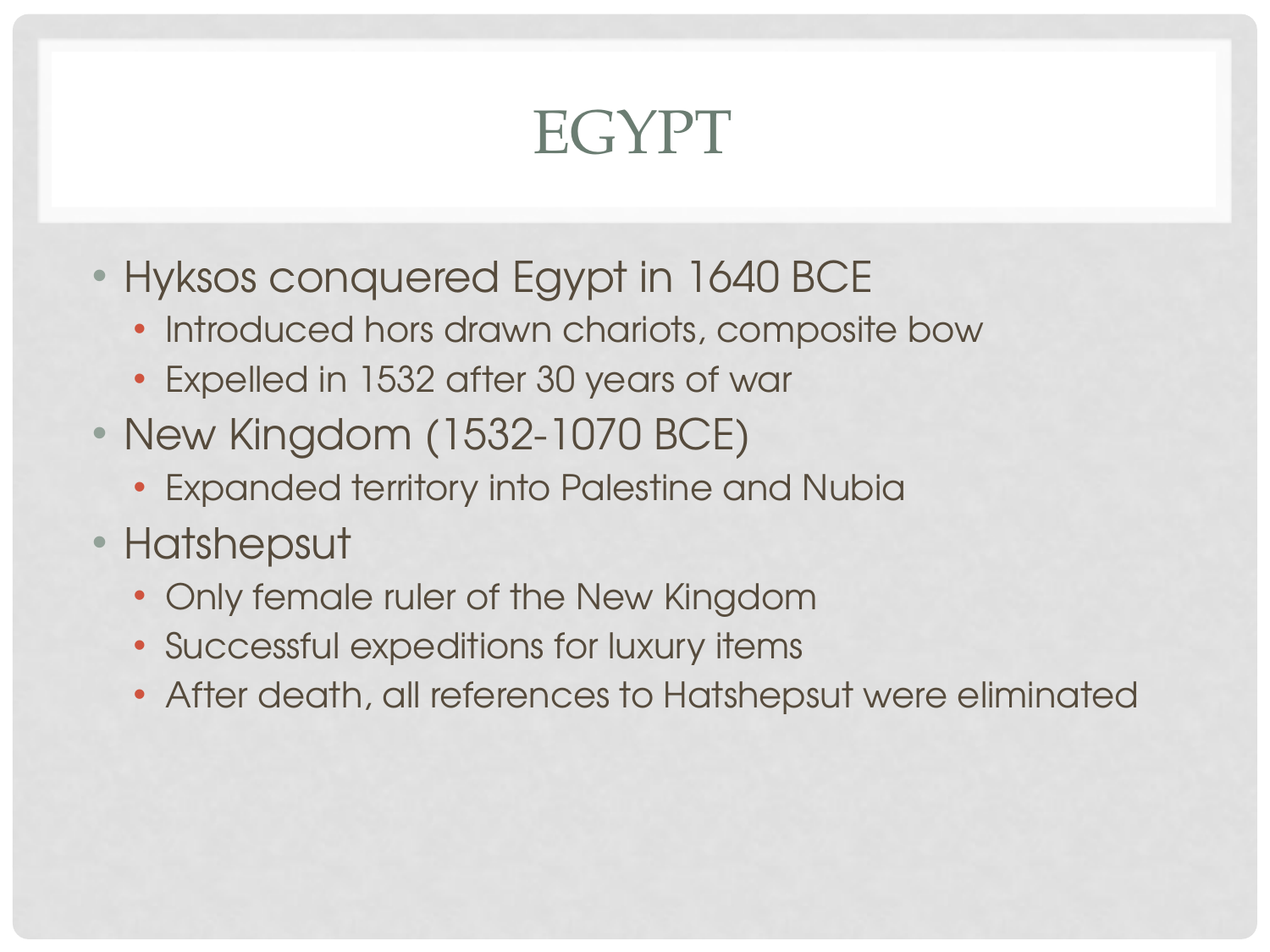

# Egypt
Hyksos conquered Egypt in 1640 BCE
Introduced hors drawn chariots, composite bow
Expelled in 1532 after 30 years of war
New Kingdom (1532-1070 BCE)
Expanded territory into Palestine and Nubia
Hatshepsut
Only female ruler of the New Kingdom
Successful expeditions for luxury items
After death, all references to Hatshepsut were eliminated